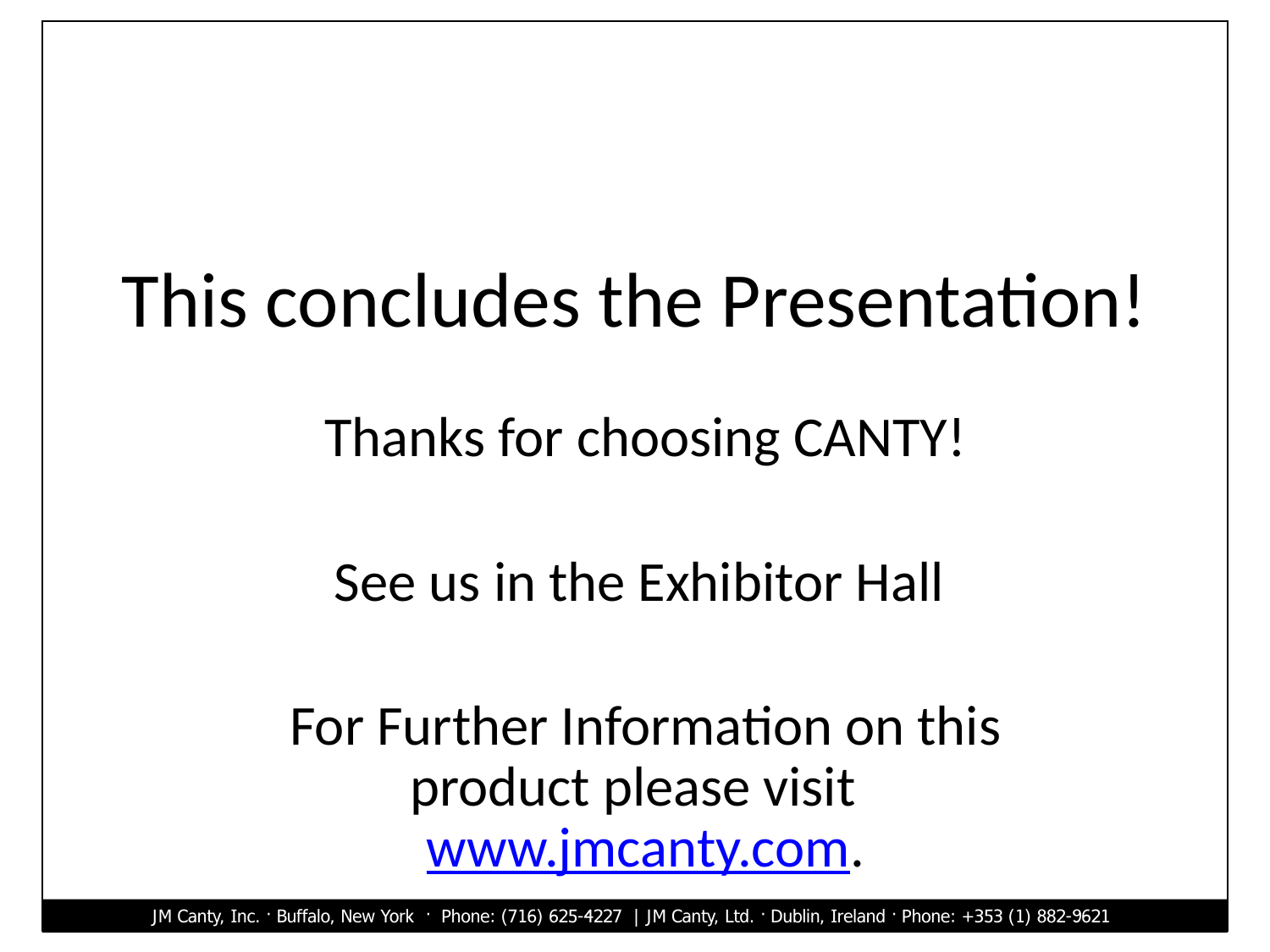

# This concludes the Presentation!
Thanks for choosing CANTY!

See us in the Exhibitor Hall

For Further Information on this product please visit  www.jmcanty.com.

JM Canty, Inc. · Buffalo, New York  ·  Phone: (716) 625-4227  | JM Canty, Ltd. · Dublin, Ireland · Phone: +353 (1) 882-9621